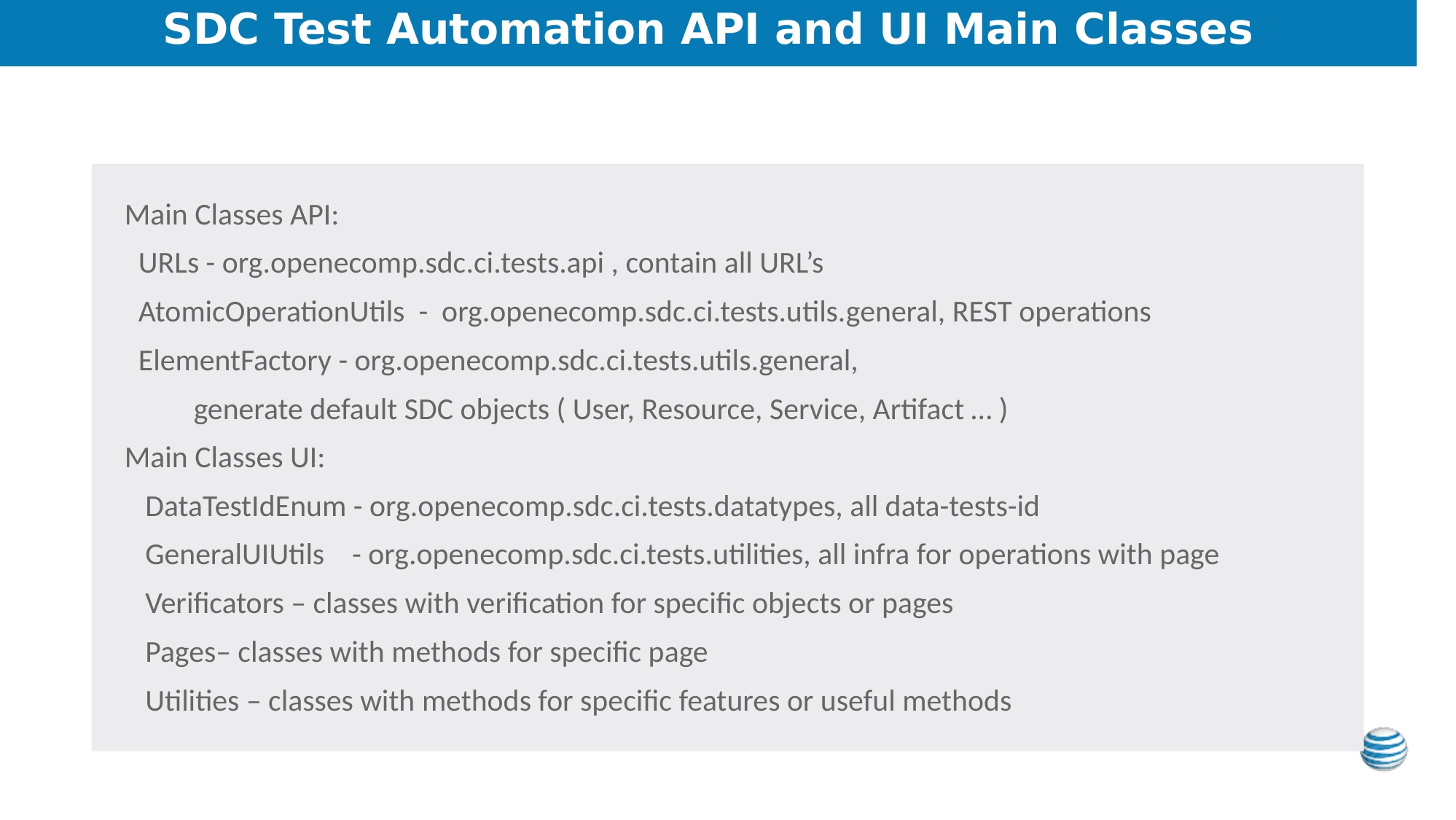

| SDC Test Automation API and UI Main Classes |
| --- |
Main Classes API:
  URLs - org.openecomp.sdc.ci.tests.api , contain all URL’s
  AtomicOperationUtils  -  org.openecomp.sdc.ci.tests.utils.general, REST operations
  ElementFactory - org.openecomp.sdc.ci.tests.utils.general,
          generate default SDC objects ( User, Resource, Service, Artifact … )
Main Classes UI:
   DataTestIdEnum - org.openecomp.sdc.ci.tests.datatypes, all data-tests-id
   GeneralUIUtils    - org.openecomp.sdc.ci.tests.utilities, all infra for operations with page
   Verificators – classes with verification for specific objects or pages
   Pages– classes with methods for specific page
   Utilities – classes with methods for specific features or useful methods